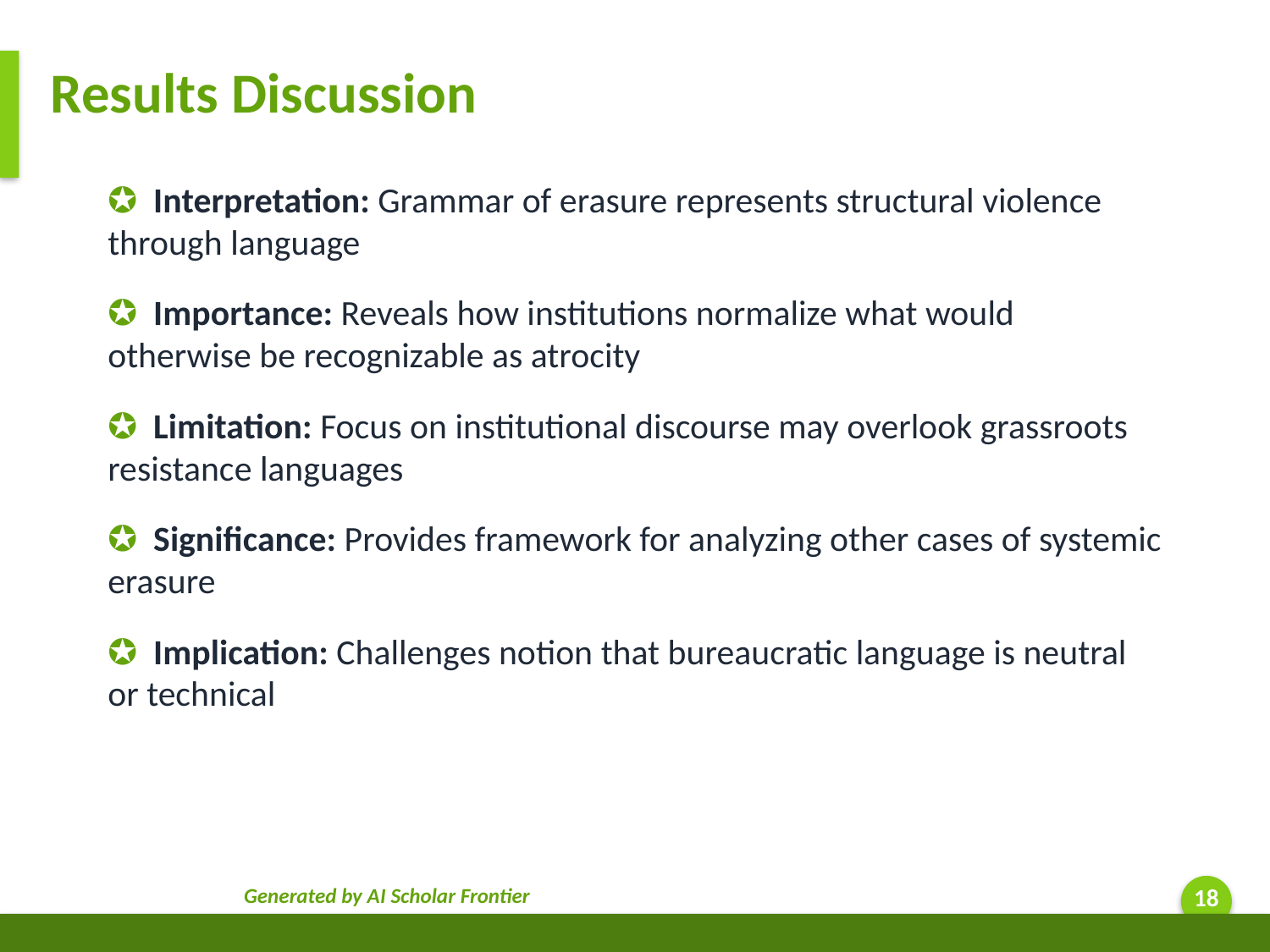

Results Discussion
✪  Interpretation: Grammar of erasure represents structural violence through language
✪  Importance: Reveals how institutions normalize what would otherwise be recognizable as atrocity
✪  Limitation: Focus on institutional discourse may overlook grassroots resistance languages
✪  Significance: Provides framework for analyzing other cases of systemic erasure
✪  Implication: Challenges notion that bureaucratic language is neutral or technical
Generated by AI Scholar Frontier

18